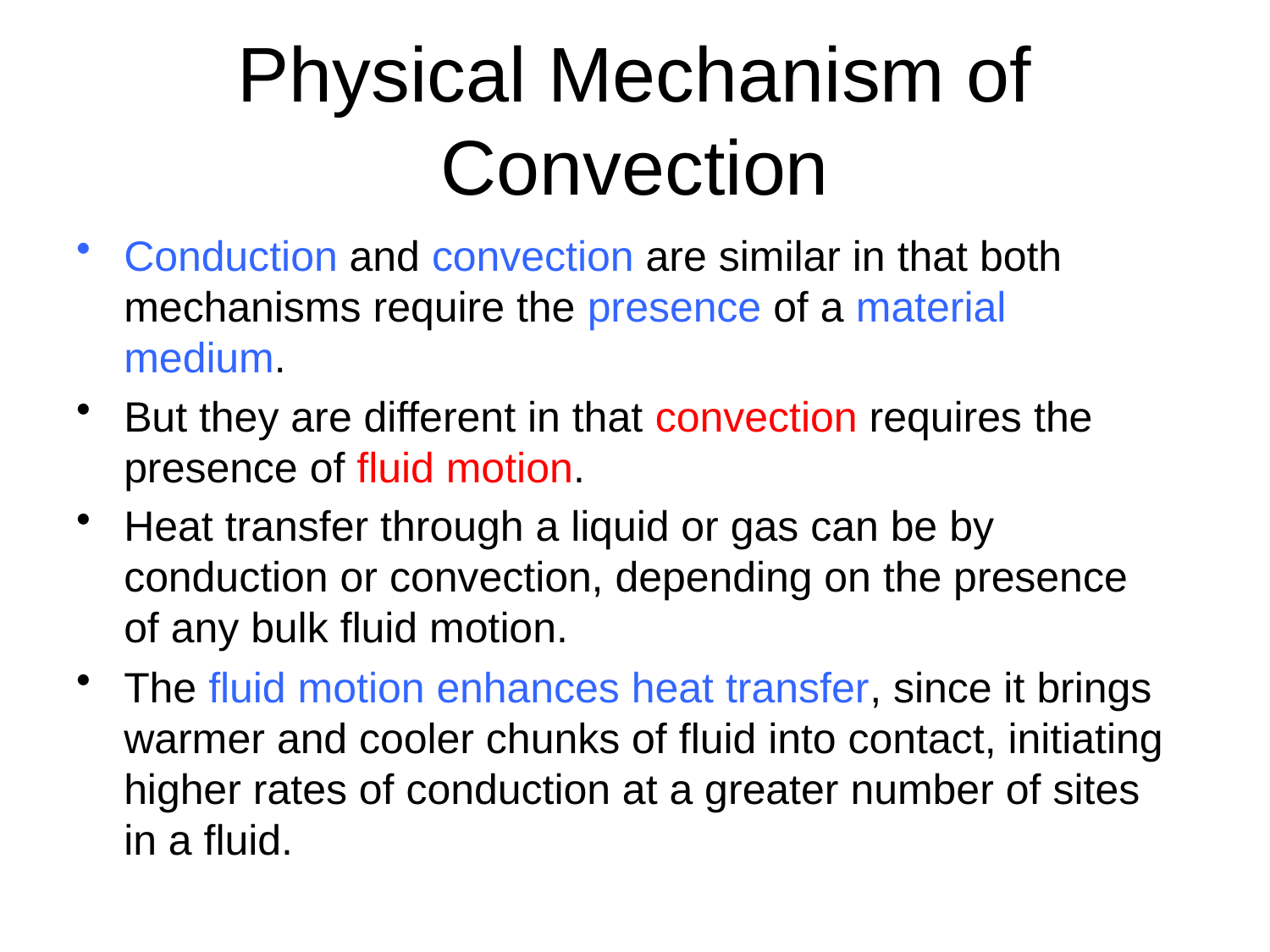

# Physical Mechanism of Convection
Conduction and convection are similar in that both mechanisms require the presence of a material medium.
But they are different in that convection requires the presence of fluid motion.
Heat transfer through a liquid or gas can be by conduction or convection, depending on the presence of any bulk fluid motion.
The fluid motion enhances heat transfer, since it brings warmer and cooler chunks of fluid into contact, initiating higher rates of conduction at a greater number of sites in a fluid.